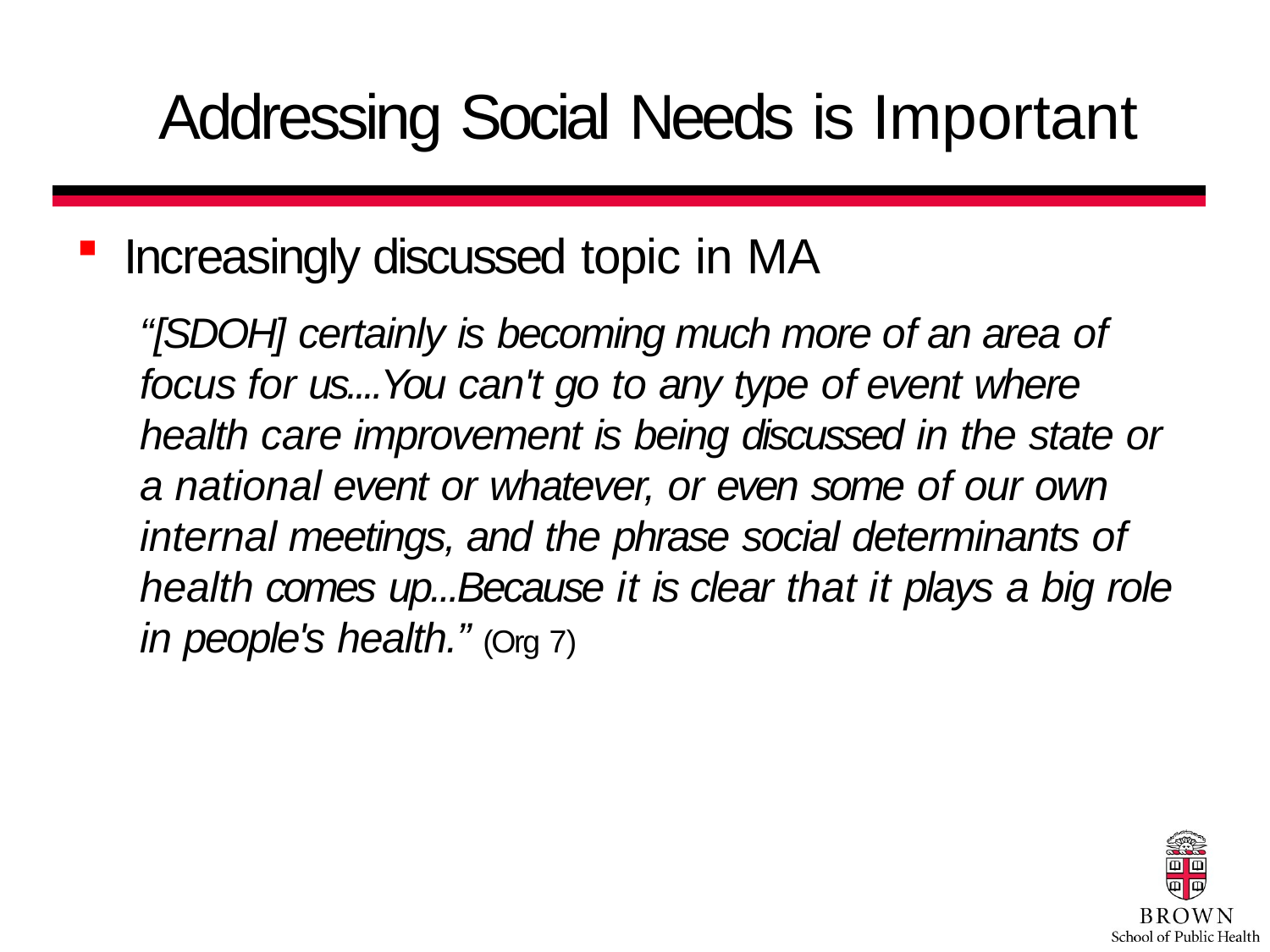

# Addressing Social Needs is Important
Increasingly discussed topic in MA
“[SDOH] certainly is becoming much more of an area of focus for us....You can't go to any type of event where health care improvement is being discussed in the state or a national event or whatever, or even some of our own internal meetings, and the phrase social determinants of health comes up...Because it is clear that it plays a big role in people's health.” (Org 7)